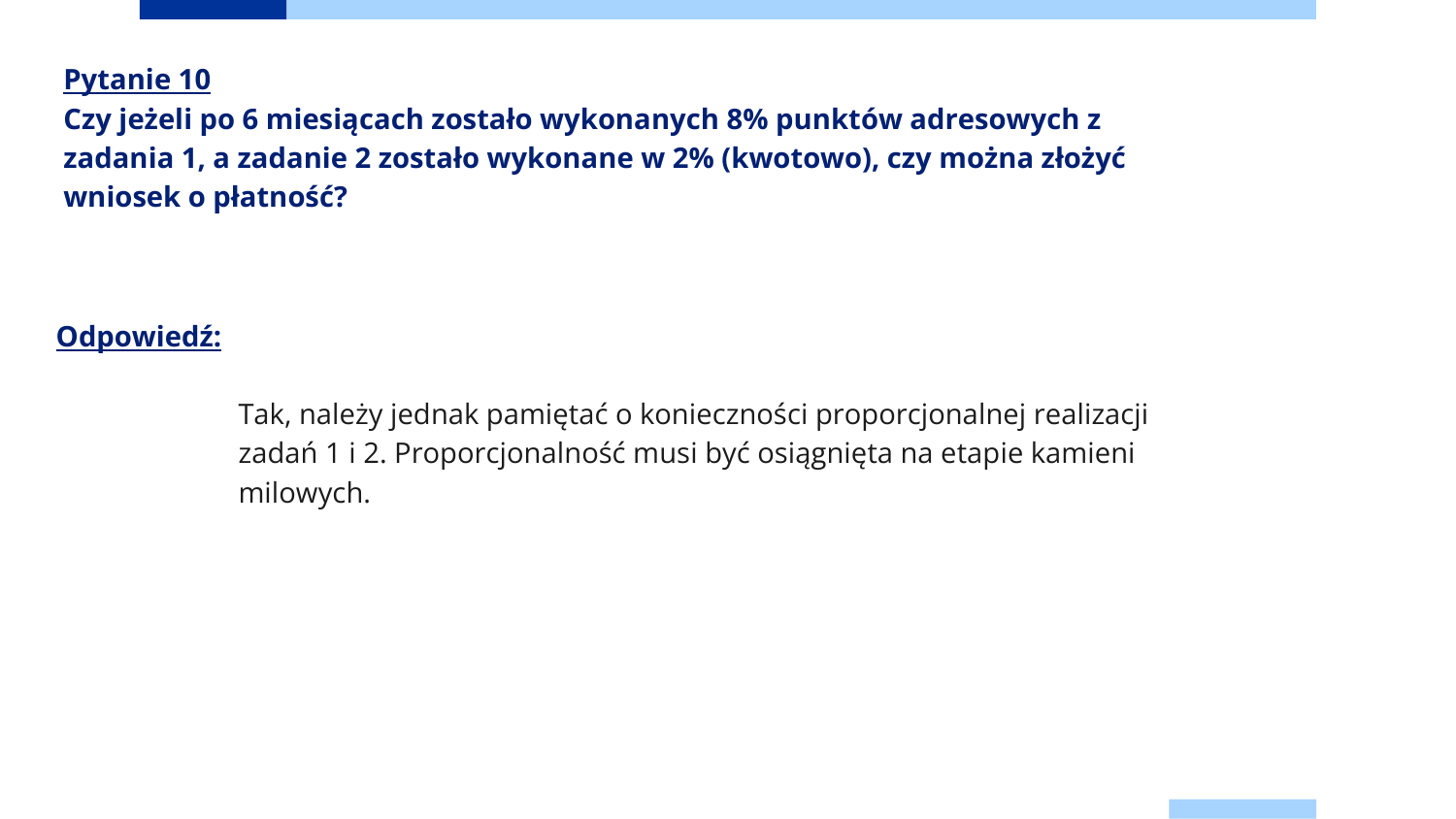

Pytanie 10
Czy jeżeli po 6 miesiącach zostało wykonanych 8% punktów adresowych z zadania 1, a zadanie 2 zostało wykonane w 2% (kwotowo), czy można złożyć wniosek o płatność?
# Odpowiedź:
Tak, należy jednak pamiętać o konieczności proporcjonalnej realizacji zadań 1 i 2. Proporcjonalność musi być osiągnięta na etapie kamieni milowych.